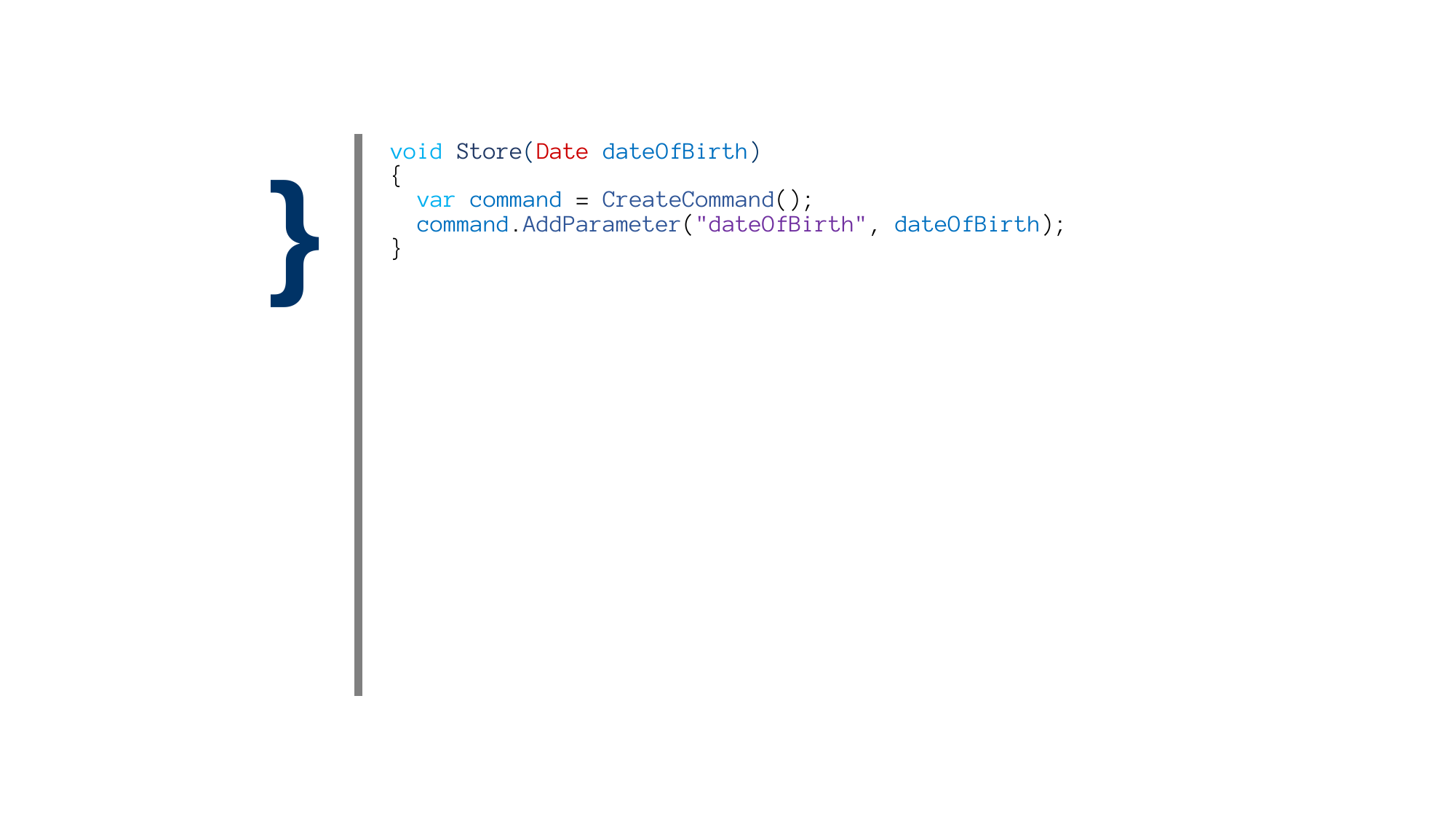

}
| void Store(Date dateOfBirth) { var command = CreateCommand(); command.AddParameter("dateOfBirth", dateOfBirth); } |
| --- |